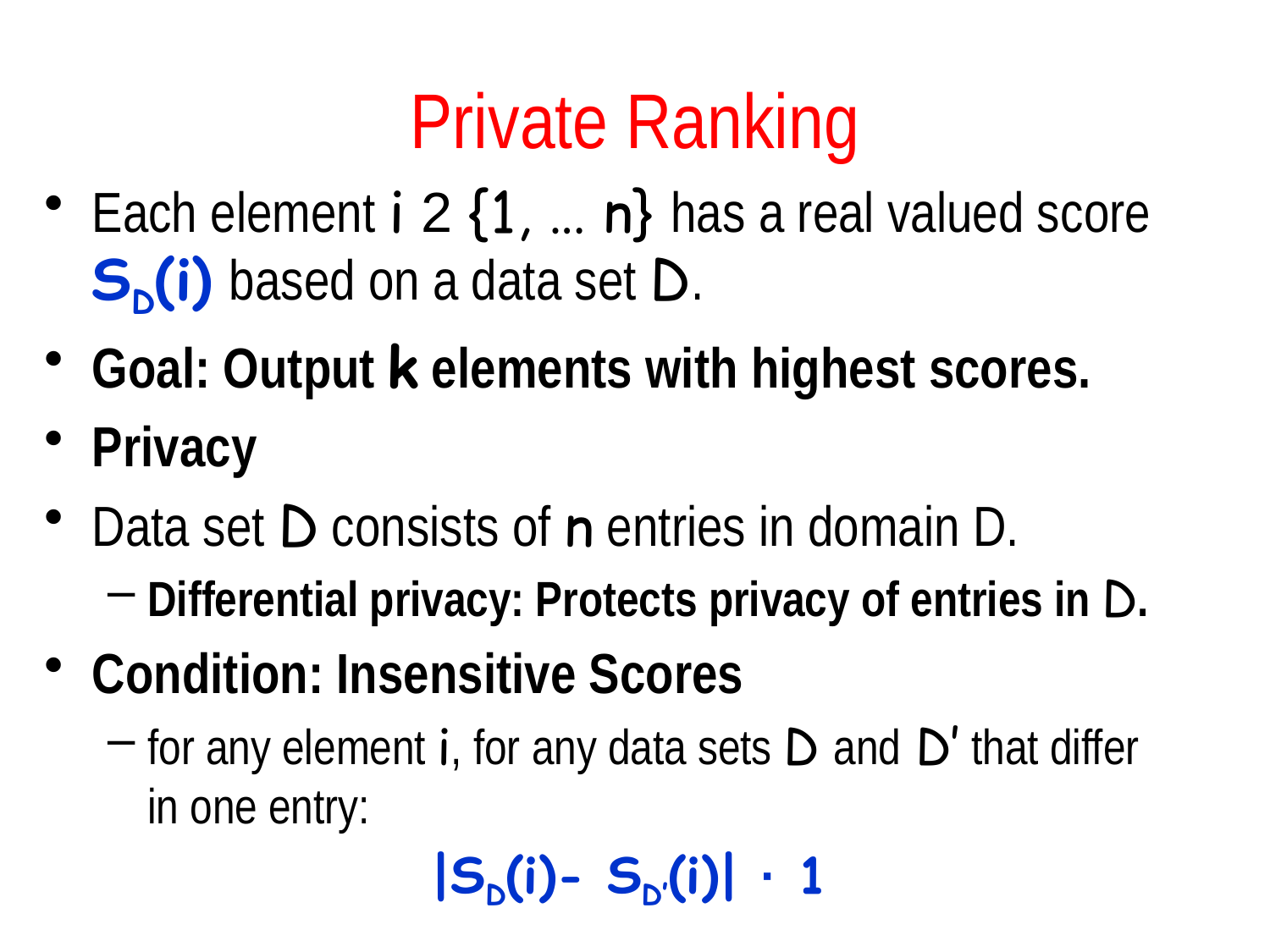

# Private Ranking
Each element i 2 {1, … n} has a real valued score SD(i) based on a data set D.
Goal: Output k elements with highest scores.
Privacy
Data set D consists of n entries in domain D.
Differential privacy: Protects privacy of entries in D.
Condition: Insensitive Scores
for any element i, for any data sets D and D’ that differ in one entry:
|SD(i)- SD’(i)| · 1